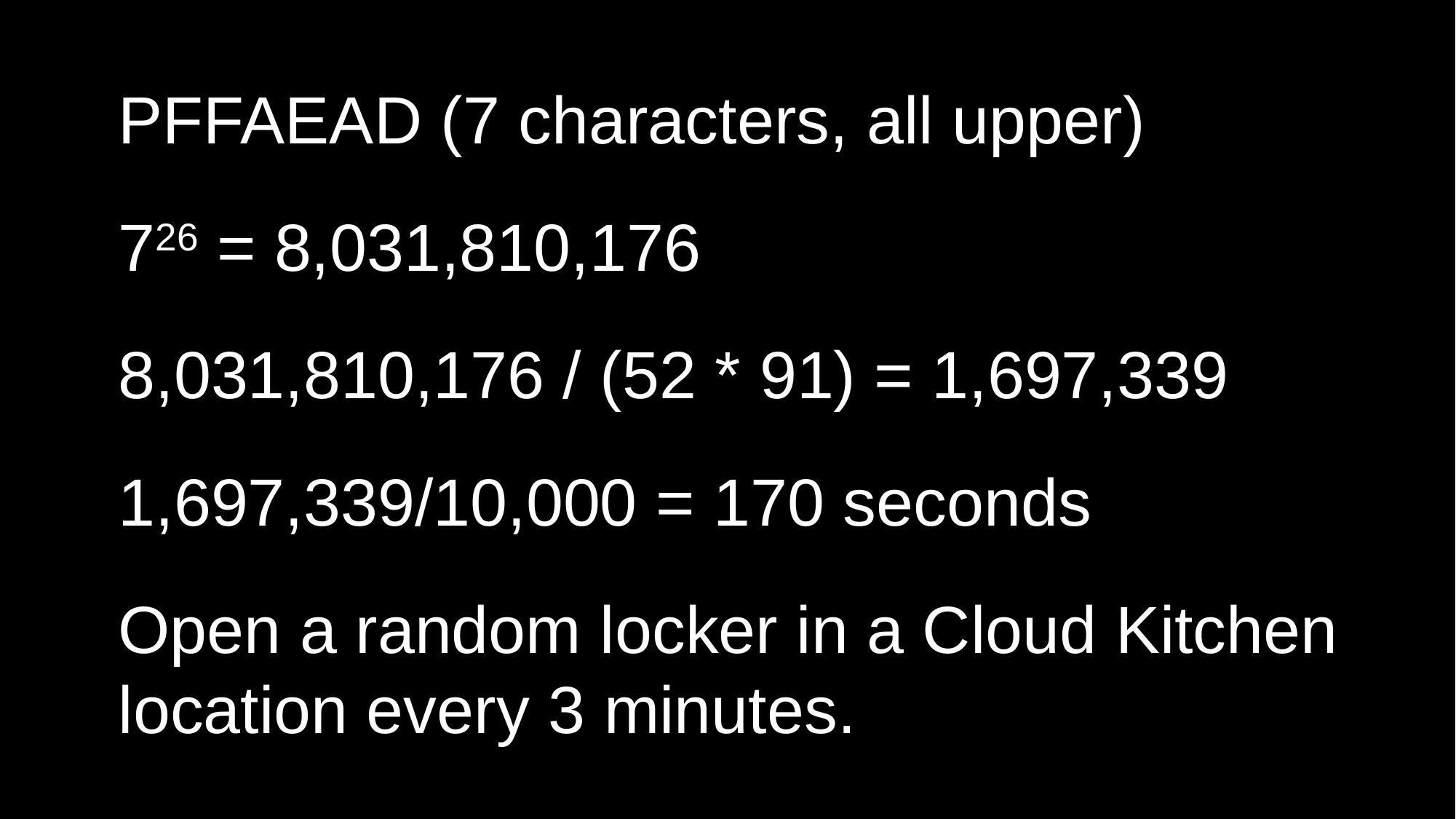

PFFAEAD (7 characters, all upper)
726 = 8,031,810,176
8,031,810,176 / (52 * 91) = 1,697,339
1,697,339/10,000 = 170 seconds
Open a random locker in a Cloud Kitchen location every 3 minutes.